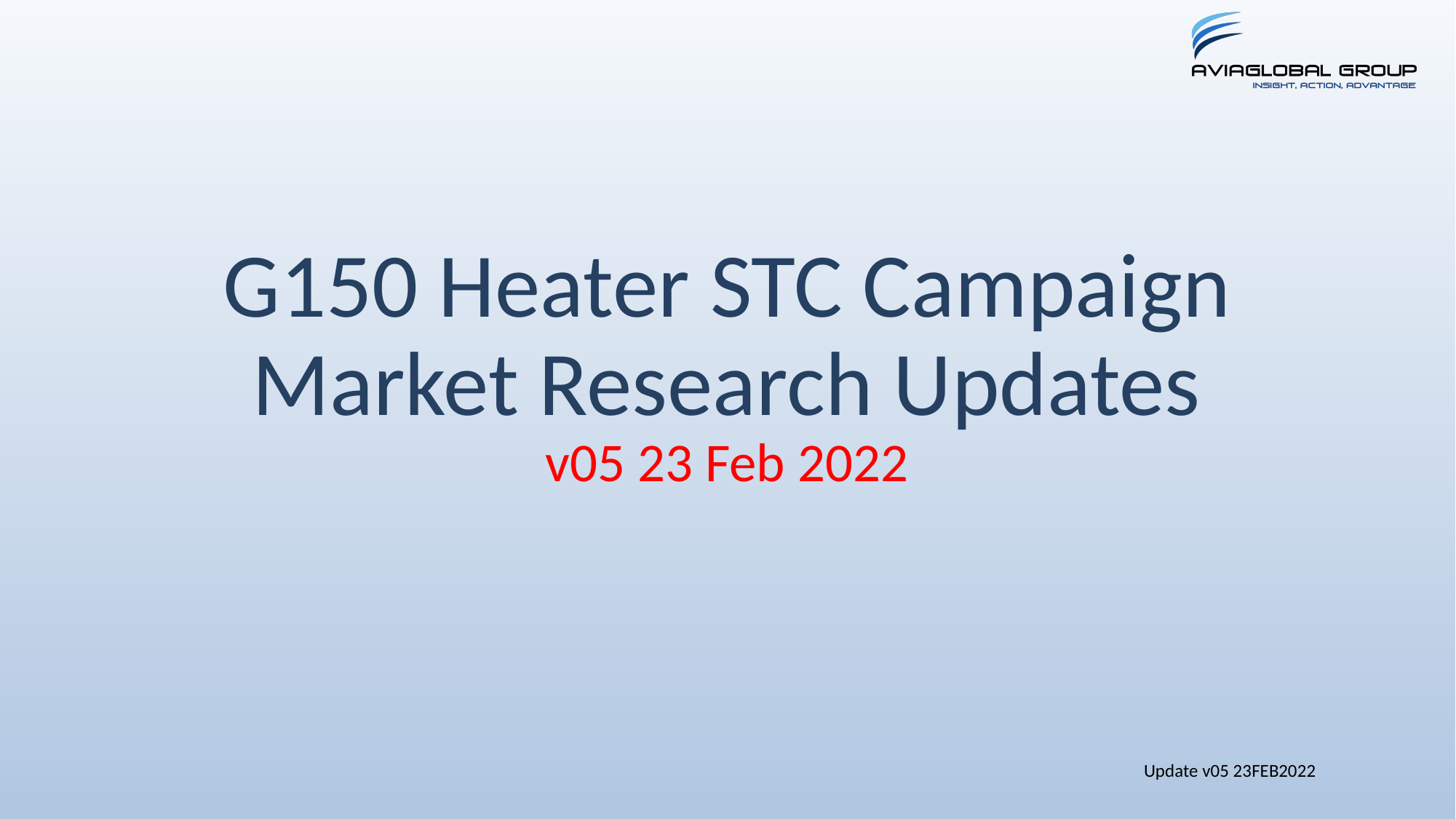

# G150 Heater STC Campaign Market Research Updates v05 23 Feb 2022
Update v05 23FEB2022